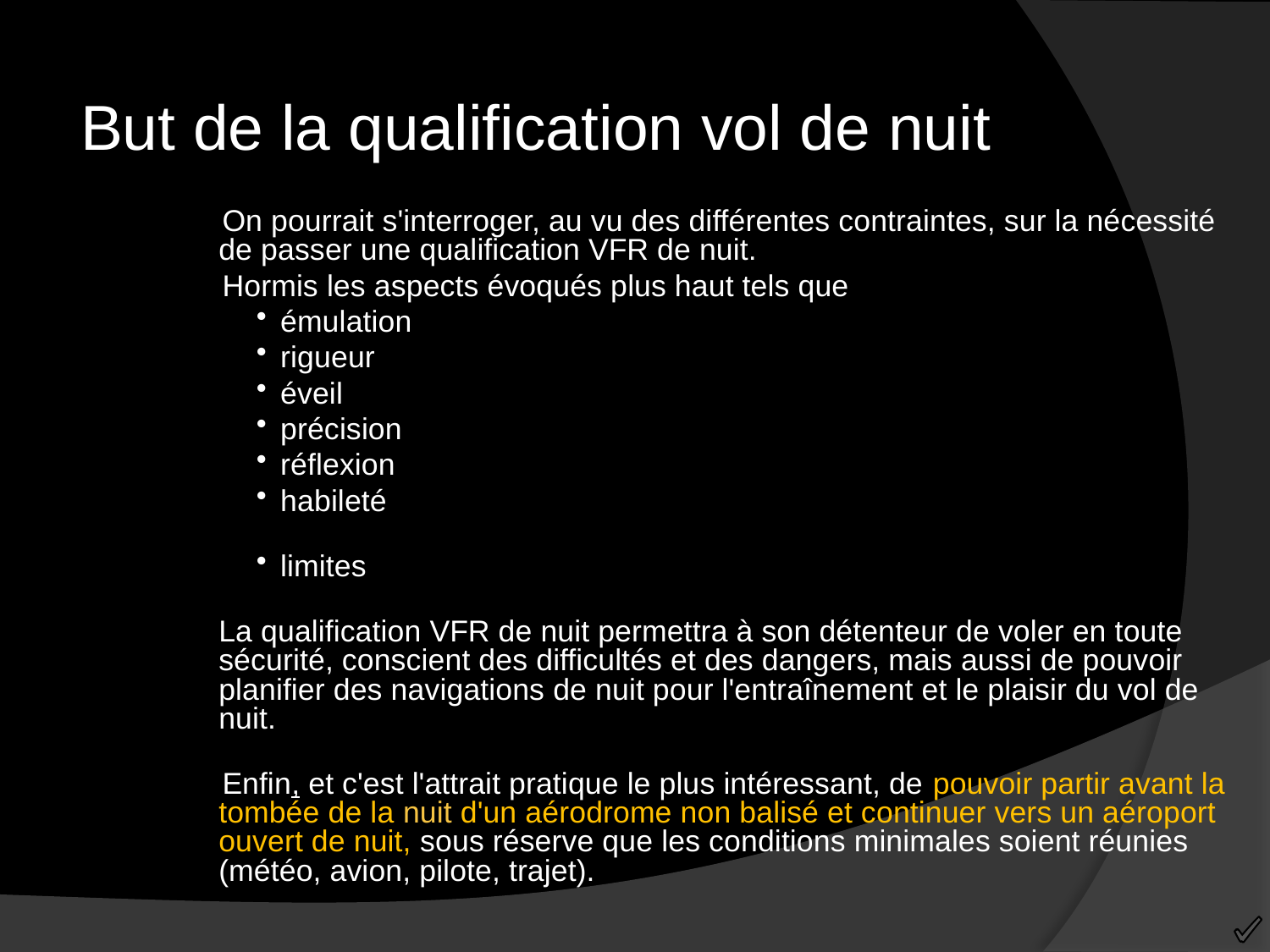

But de la qualification vol de nuit
On pourrait s'interroger, au vu des différentes contraintes, sur la nécessité de passer une qualification VFR de nuit.
Hormis les aspects évoqués plus haut tels que
émulation
rigueur
éveil
précision
réflexion
habileté
limites
La qualification VFR de nuit permettra à son détenteur de voler en toute sécurité, conscient des difficultés et des dangers, mais aussi de pouvoir planifier des navigations de nuit pour l'entraînement et le plaisir du vol de nuit.
Enfin, et c'est l'attrait pratique le plus intéressant, de pouvoir partir avant la tombée de la nuit d'un aérodrome non balisé et continuer vers un aéroport ouvert de nuit, sous réserve que les conditions minimales soient réunies (météo, avion, pilote, trajet).